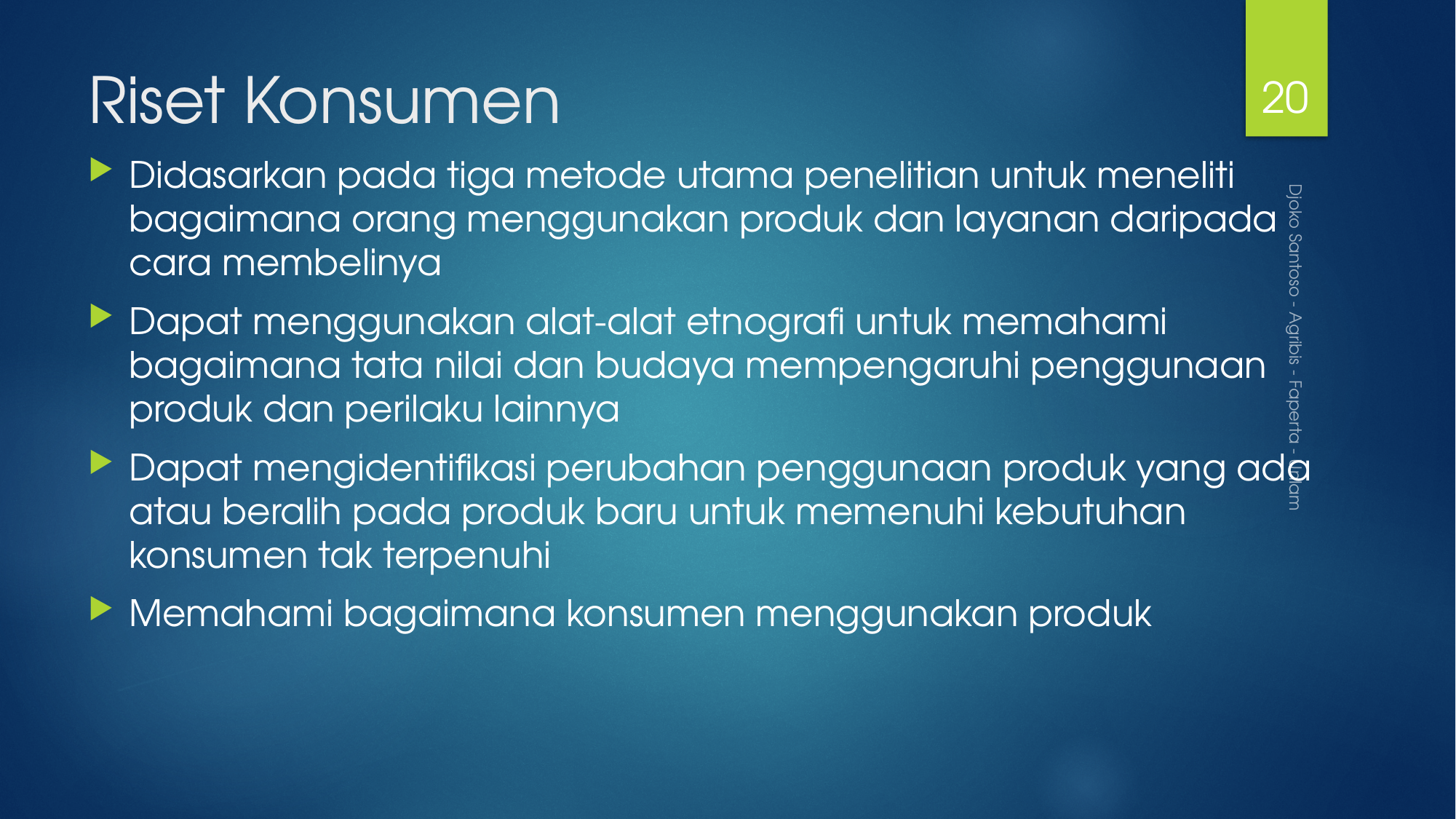

20
# Riset Konsumen
Didasarkan pada tiga metode utama penelitian untuk meneliti bagaimana orang menggunakan produk dan layanan daripada cara membelinya
Dapat menggunakan alat-alat etnografi untuk memahami bagaimana tata nilai dan budaya mempengaruhi penggunaan produk dan perilaku lainnya
Dapat mengidentifikasi perubahan penggunaan produk yang ada atau beralih pada produk baru untuk memenuhi kebutuhan konsumen tak terpenuhi
Memahami bagaimana konsumen menggunakan produk

Djoko Santoso - Agribis - Faperta - Unlam